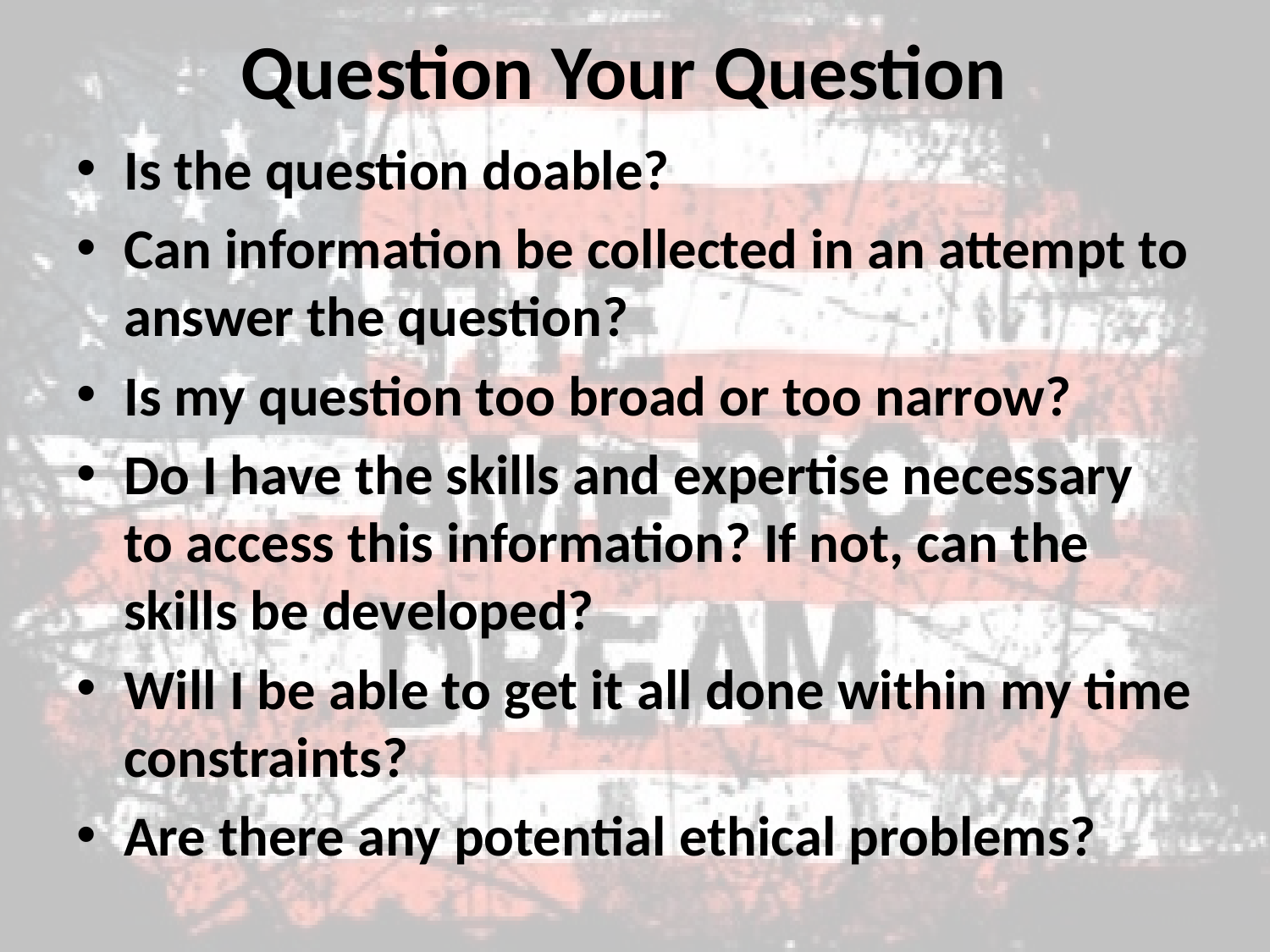

# Question Your Question
Is the question doable?
Can information be collected in an attempt to answer the question?
Is my question too broad or too narrow?
Do I have the skills and expertise necessary to access this information? If not, can the skills be developed?
Will I be able to get it all done within my time constraints?
Are there any potential ethical problems?